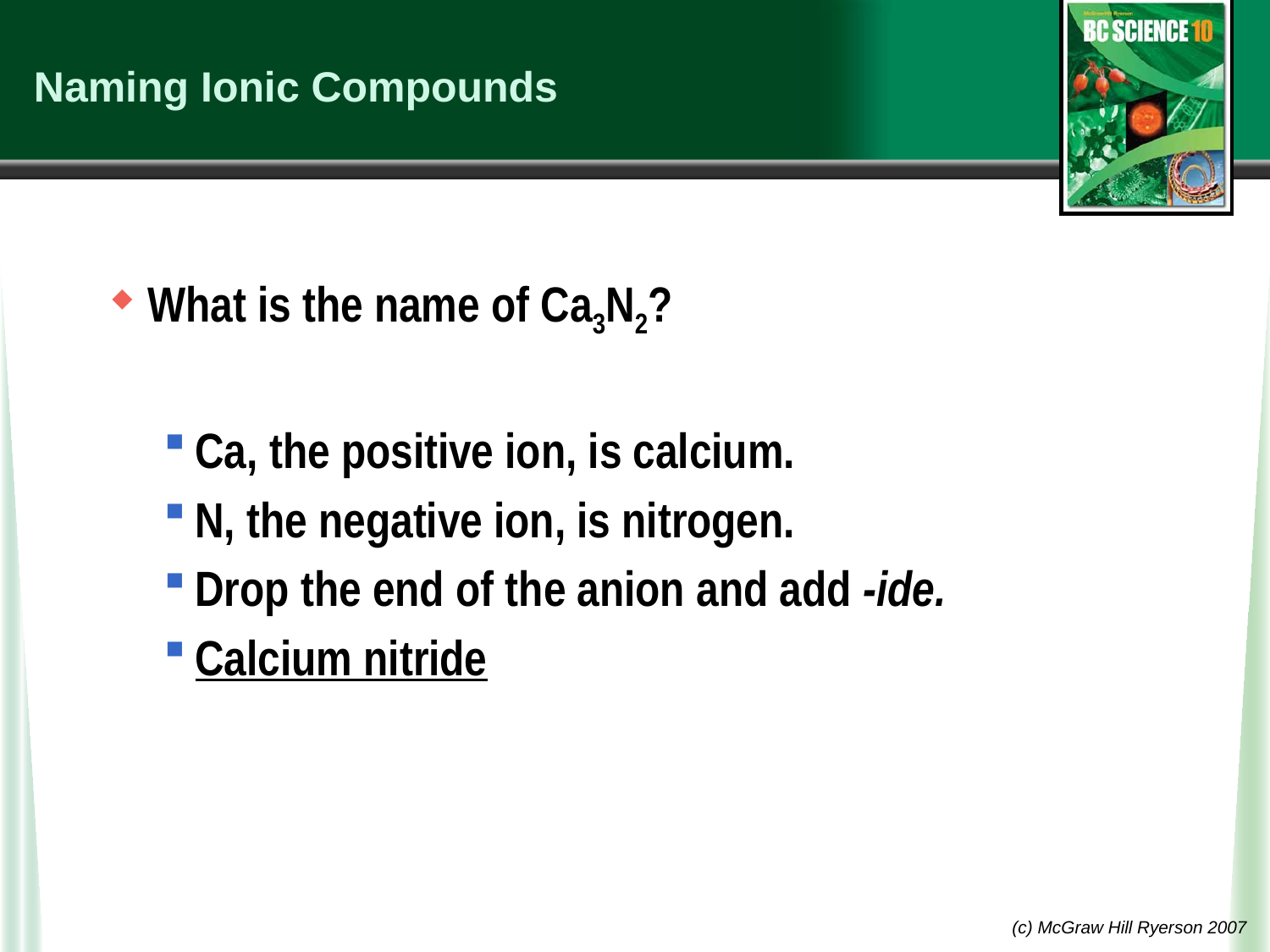

# Naming Ionic Compounds
What is the name of Ca3N2?

Ca, the positive ion, is calcium.
N, the negative ion, is nitrogen.
Drop the end of the anion and add -ide.
Calcium nitride

(c) McGraw Hill Ryerson 2007